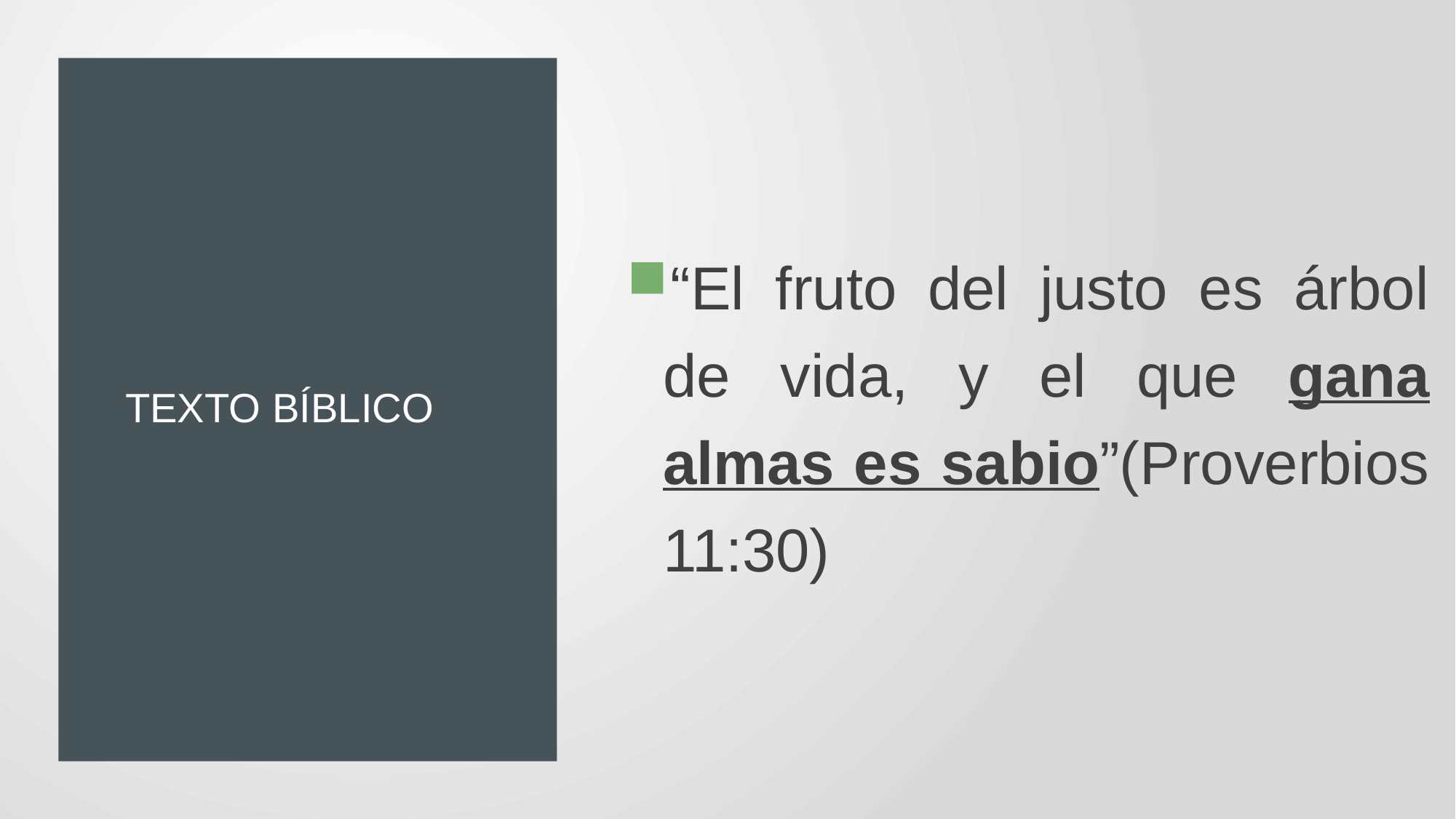

# Texto Bíblico
“El fruto del justo es árbol de vida, y el que gana almas es sabio”(Proverbios 11:30)